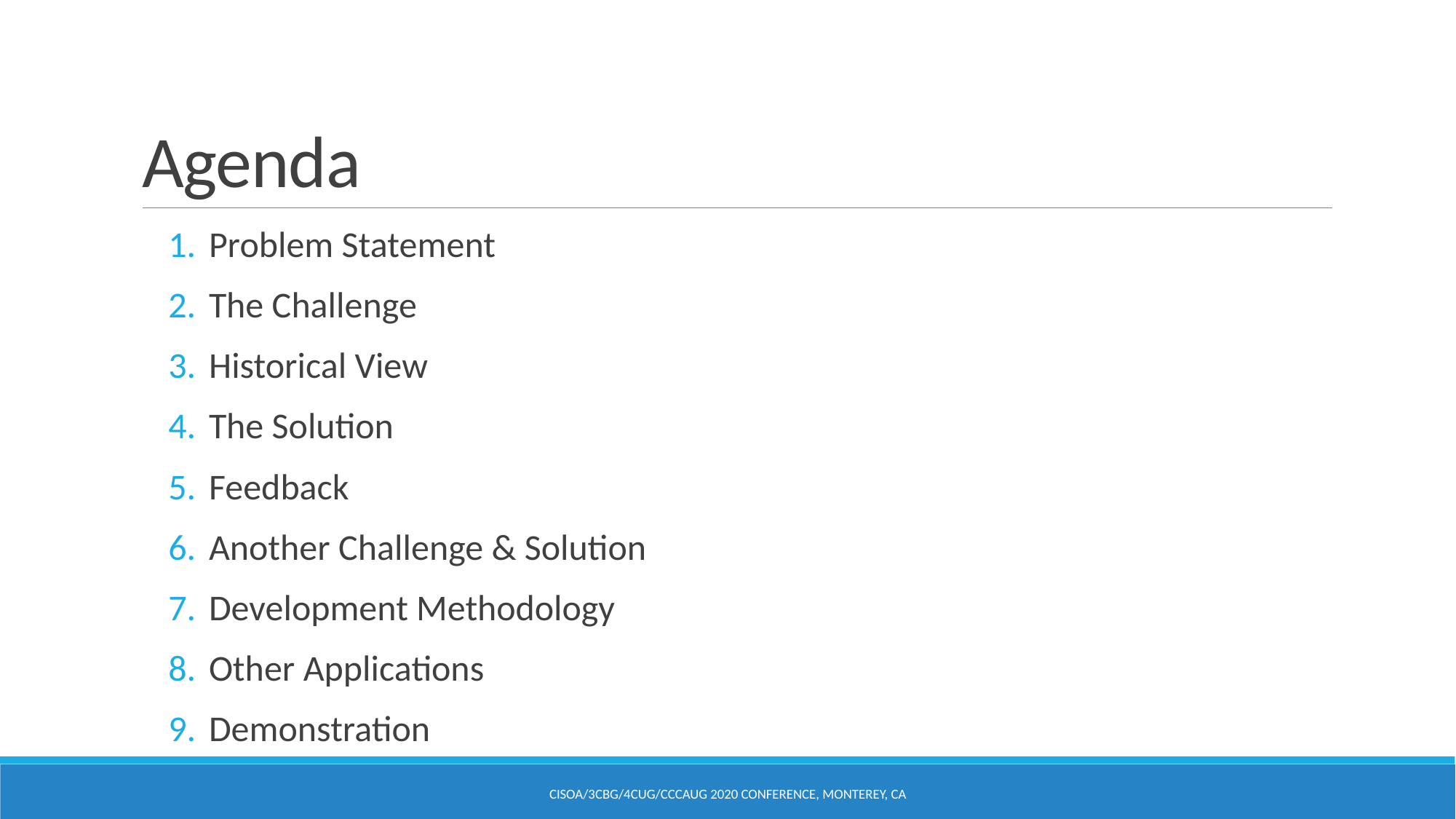

# Agenda
Problem Statement
The Challenge
Historical View
The Solution
Feedback
Another Challenge & Solution
Development Methodology
Other Applications
Demonstration
CISOA/3CBG/4CUG/CCcAUG 2020 Conference, Monterey, CA